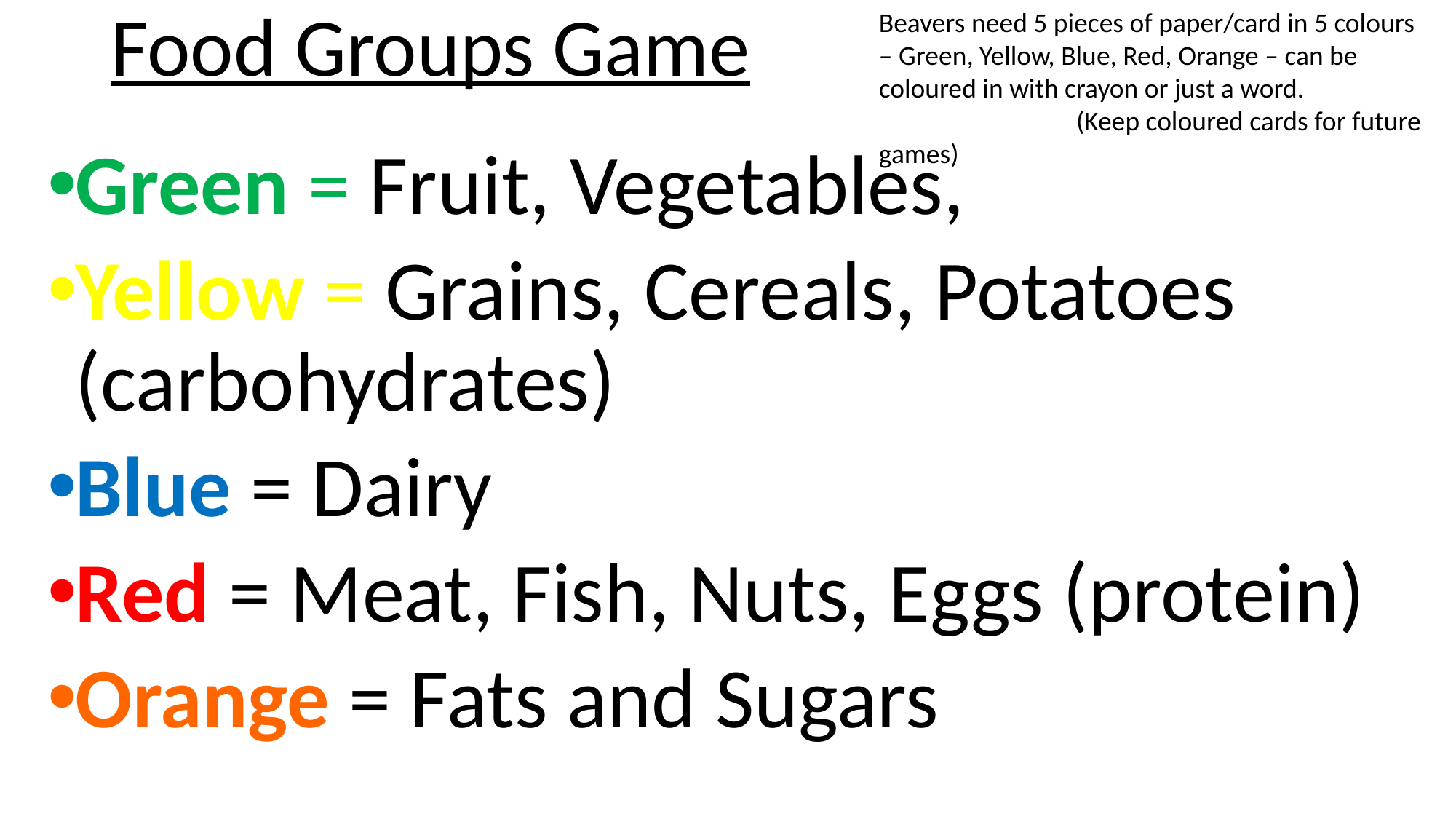

Beavers need 5 pieces of paper/card in 5 colours – Green, Yellow, Blue, Red, Orange – can be coloured in with crayon or just a word.                                                    (Keep coloured cards for future games)

# Food Groups Game
Green = Fruit, Vegetables,
Yellow = Grains, Cereals, Potatoes (carbohydrates)
Blue = Dairy
Red = Meat, Fish, Nuts, Eggs (protein)
Orange = Fats and Sugars